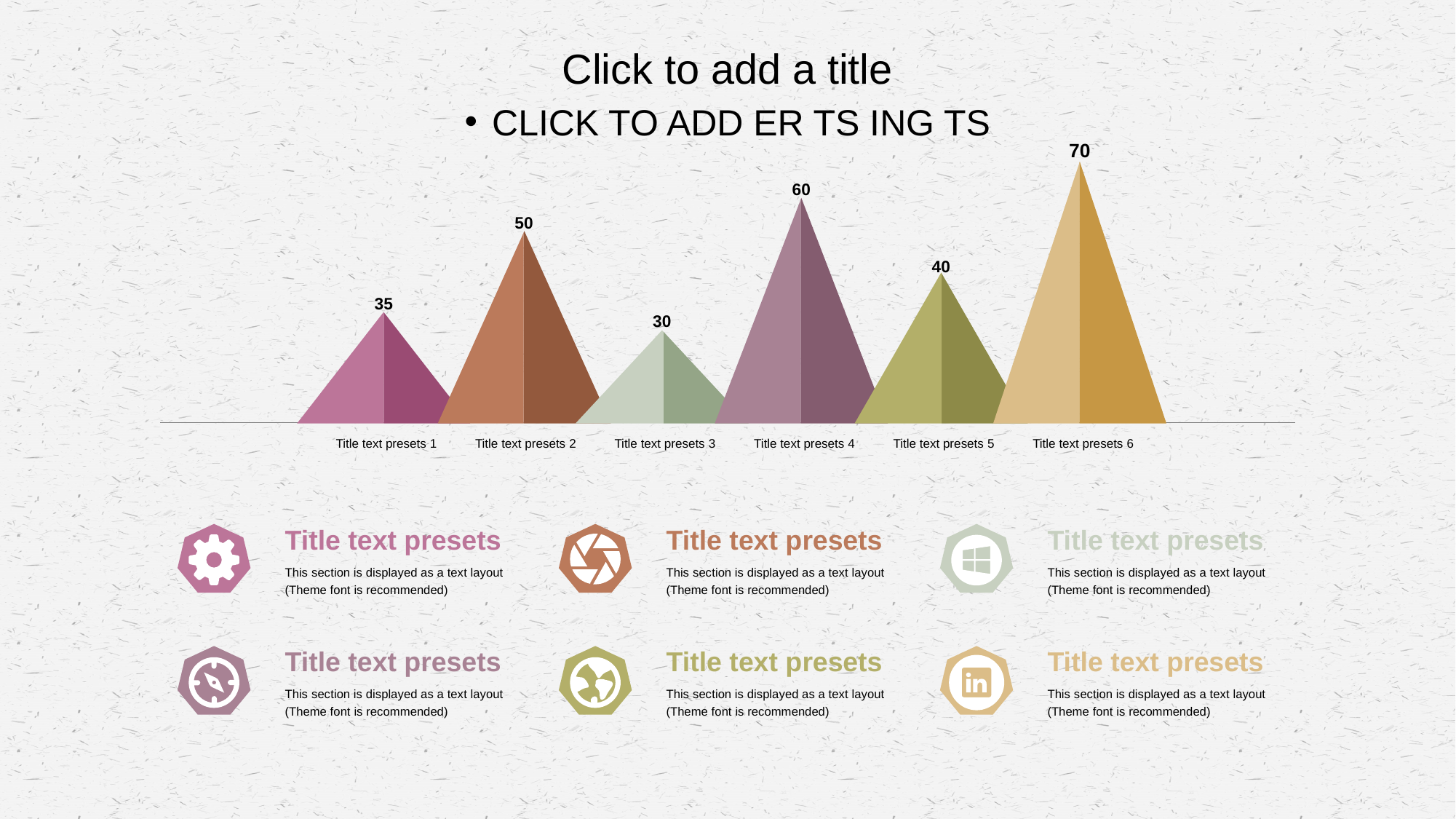

Click to add a title
CLICK TO ADD ER TS ING TS
70

60

50

40

35
30

Title text presets 1
Title text presets 2
Title text presets 3
Title text presets 4
Title text presets 5
Title text presets 6
Title text presets
This section is displayed as a text layout
(Theme font is recommended)
Title text presets
This section is displayed as a text layout
(Theme font is recommended)
Title text presets
This section is displayed as a text layout
(Theme font is recommended)

Title text presets
This section is displayed as a text layout
(Theme font is recommended)
Title text presets
This section is displayed as a text layout
(Theme font is recommended)
Title text presets
This section is displayed as a text layout
(Theme font is recommended)